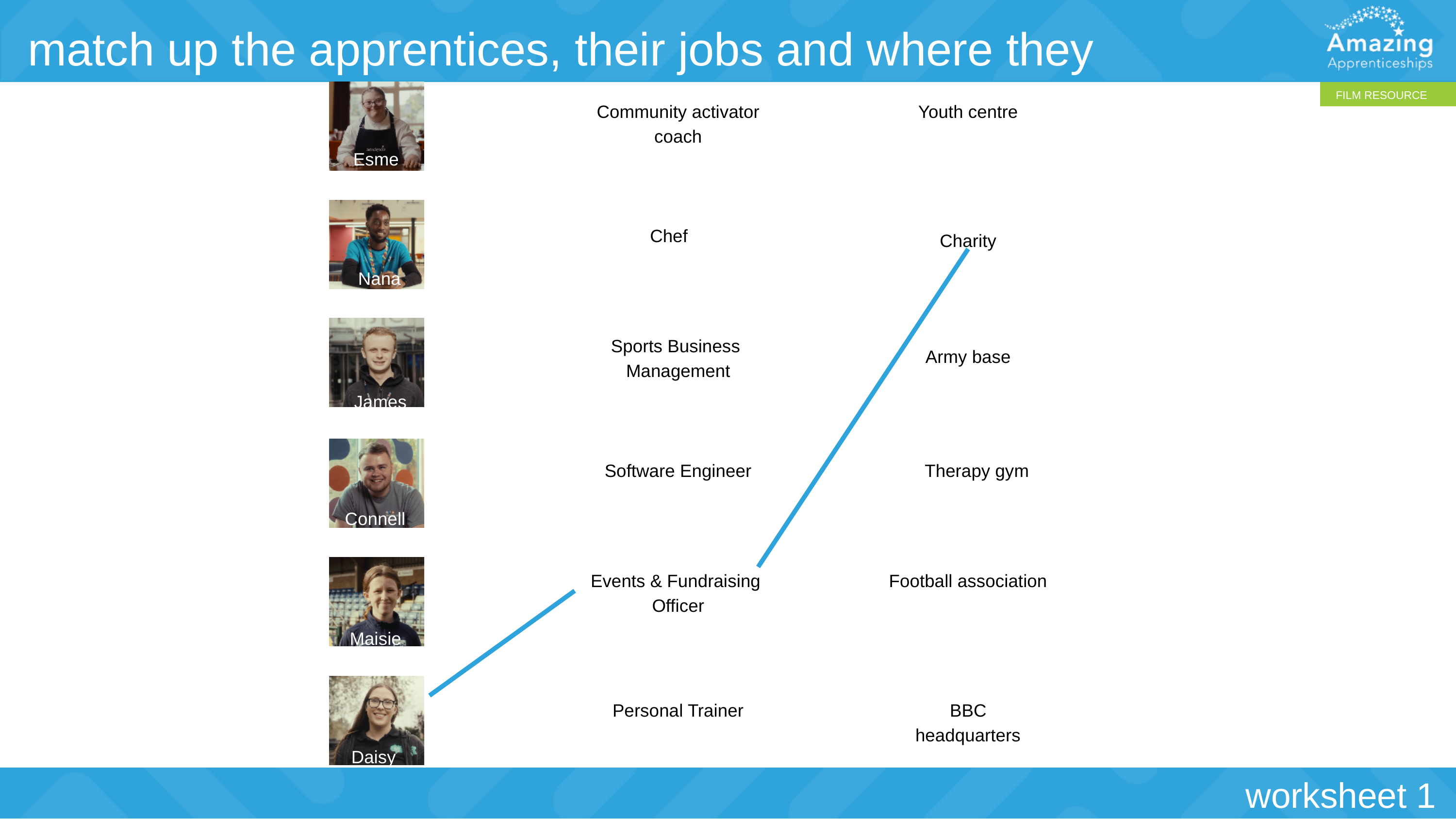

match up the apprentices, their jobs and where they work

Esme

FILM RESOURCE
Community activator coach
Youth centre

Nana
Chef
Charity

James
Sports Business
Management
Army base

Connell
Software Engineer
Therapy gym

Maisie
Events & Fundraising
Officer
Football association

Daisy
Personal Trainer
BBC
headquarters
worksheet 1